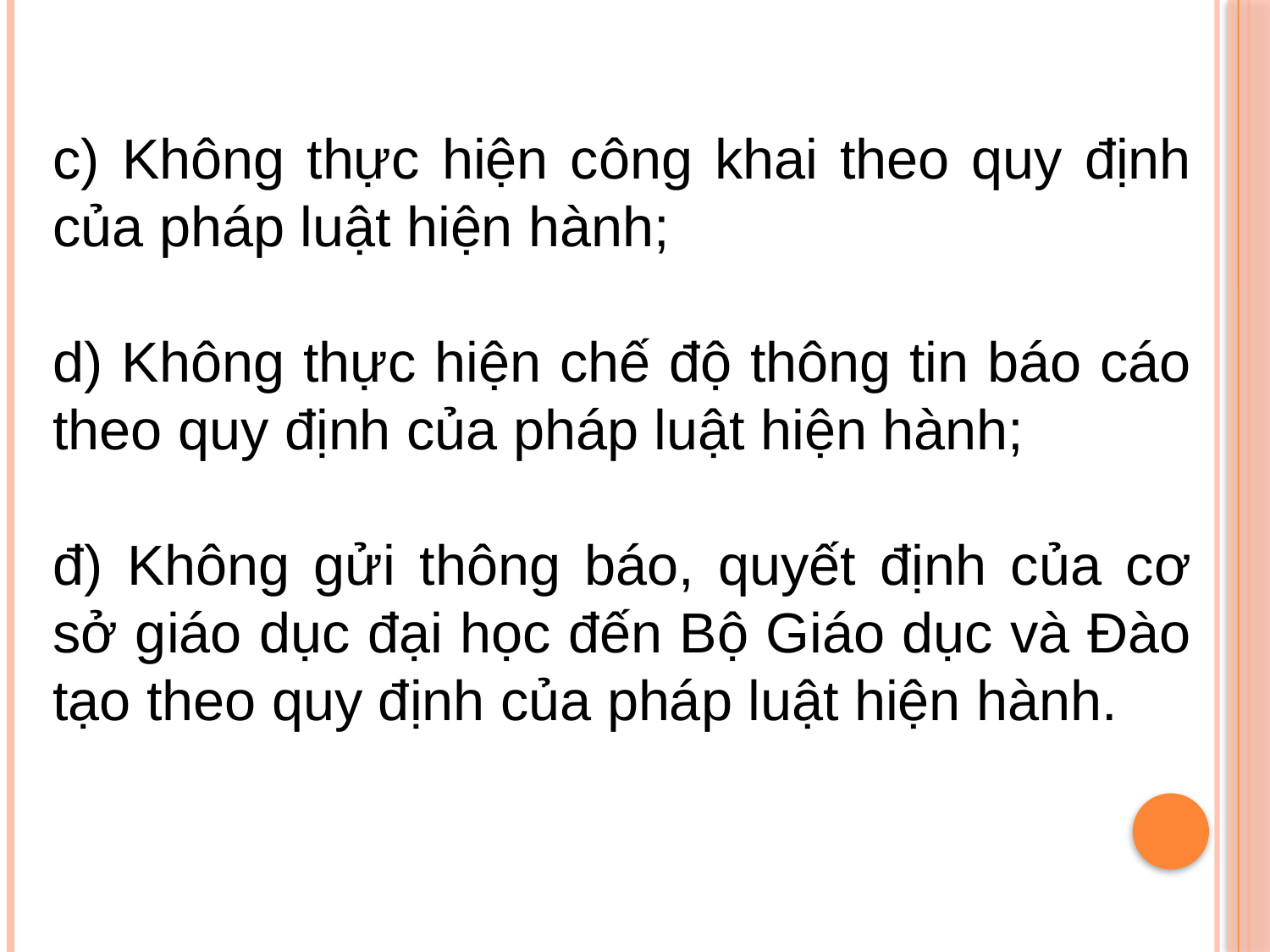

c) Không thực hiện công khai theo quy định của pháp luật hiện hành;

d) Không thực hiện chế độ thông tin báo cáo theo quy định của pháp luật hiện hành;

đ) Không gửi thông báo, quyết định của cơ sở giáo dục đại học đến Bộ Giáo dục và Đào tạo theo quy định của pháp luật hiện hành.